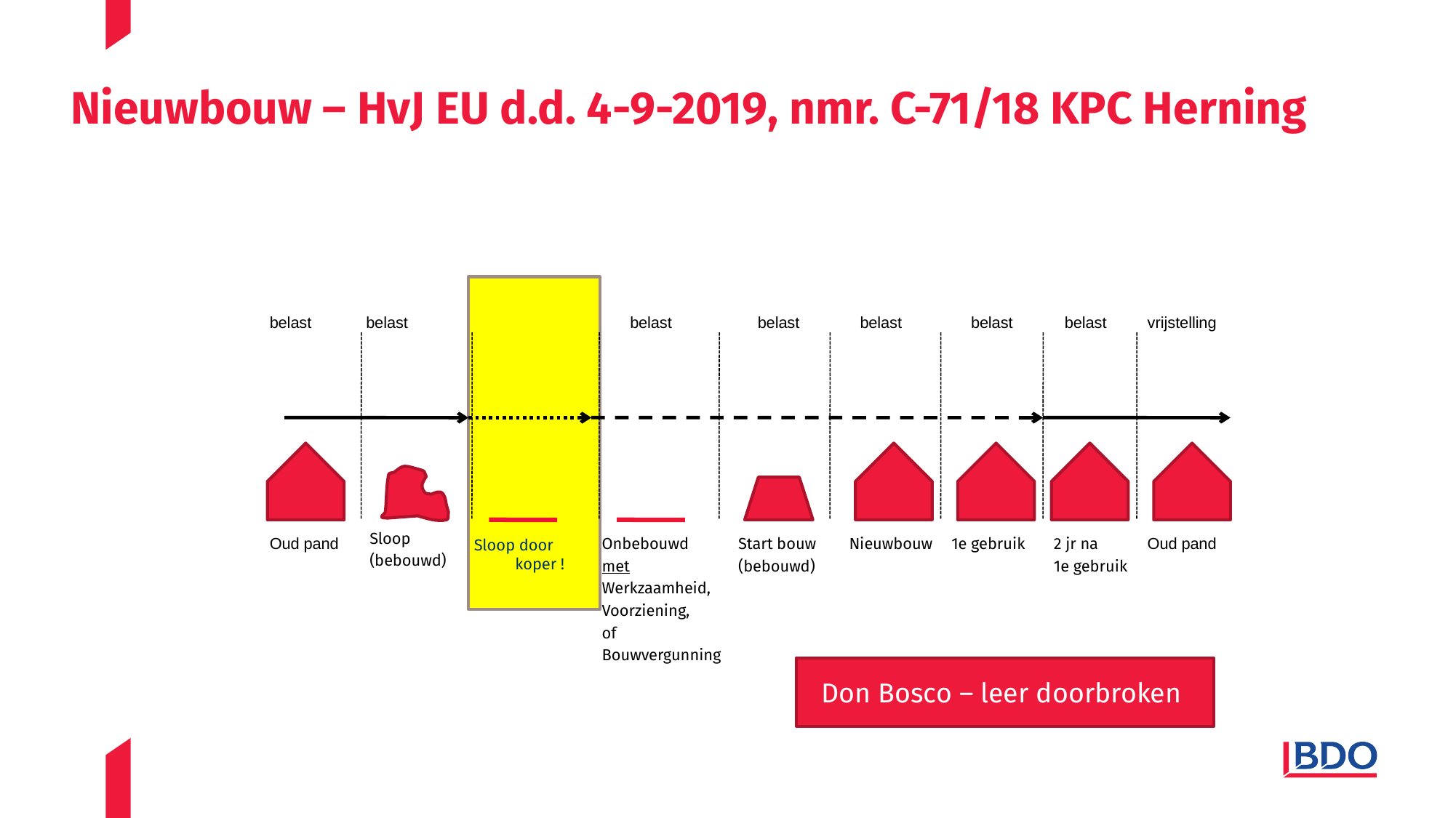

# Nieuwbouw – HvJ EU d.d. 4-9-2019, nmr. C-71/18 KPC Herning

belast
belast
belast
belast
belast
belast
belast
vrijstelling

Oud pand
Sloop
(bebouwd)
Nieuwbouw
1e gebruik
Oud pand
Onbebouwd
met
Werkzaamheid,
Voorziening,
of
Bouwvergunning
Start bouw
(bebouwd)
2 jr na
1e gebruik
Sloop door koper !
Don Bosco – leer doorbroken